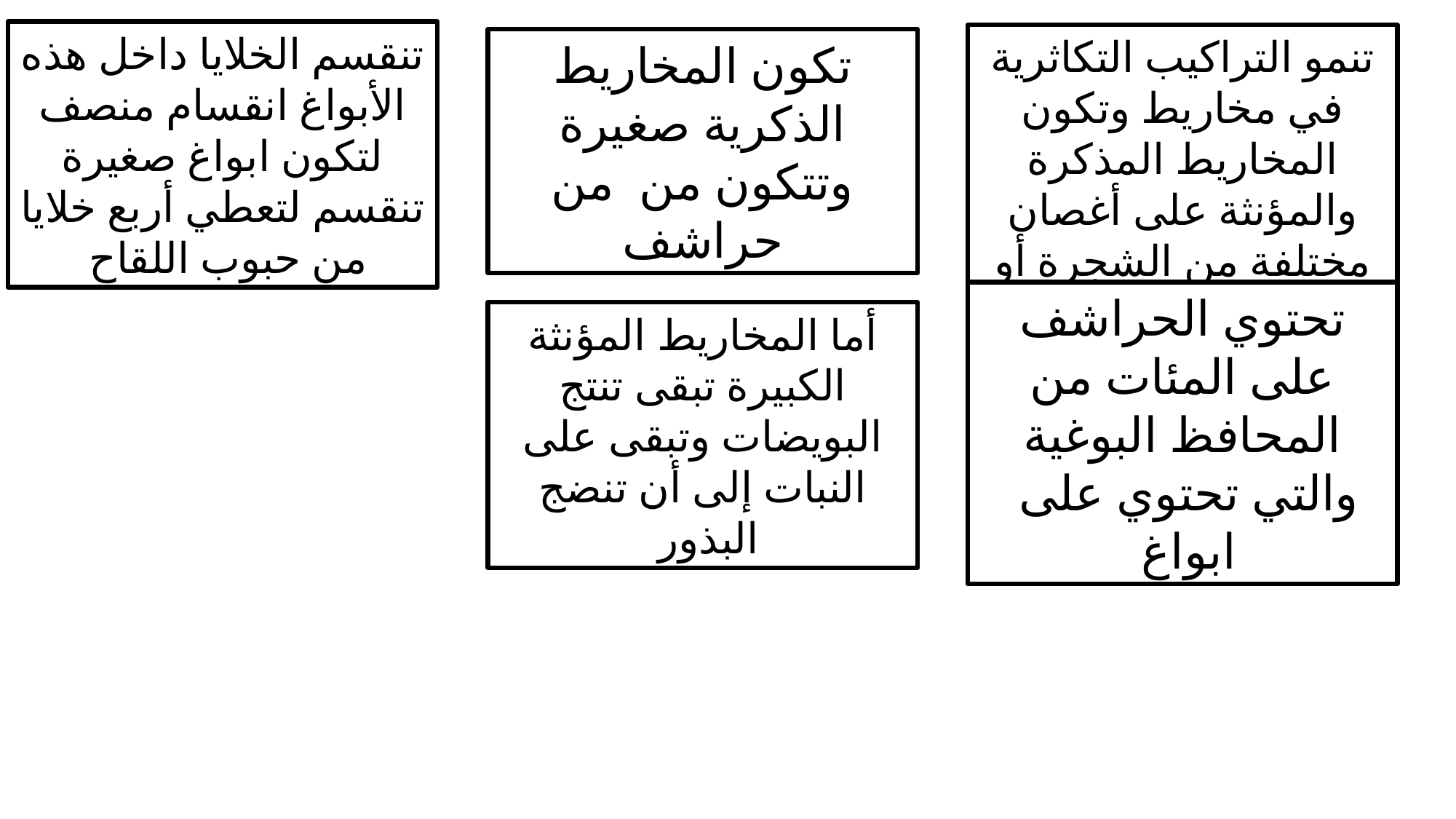

تنقسم الخلايا داخل هذه الأبواغ انقسام منصف لتكون ابواغ صغيرة تنقسم لتعطي أربع خلايا من حبوب اللقاح
تنمو التراكيب التكاثرية في مخاريط وتكون المخاريط المذكرة والمؤنثة على أغصان مختلفة من الشجرة أو الشجيرة
تكون المخاريط الذكرية صغيرة وتتكون من  من حراشف
تحتوي الحراشف على المئات من المحافظ البوغية والتي تحتوي على
ابواغ
أما المخاريط المؤنثة الكبيرة تبقى تنتج البويضات وتبقى على النبات إلى أن تنضج البذور